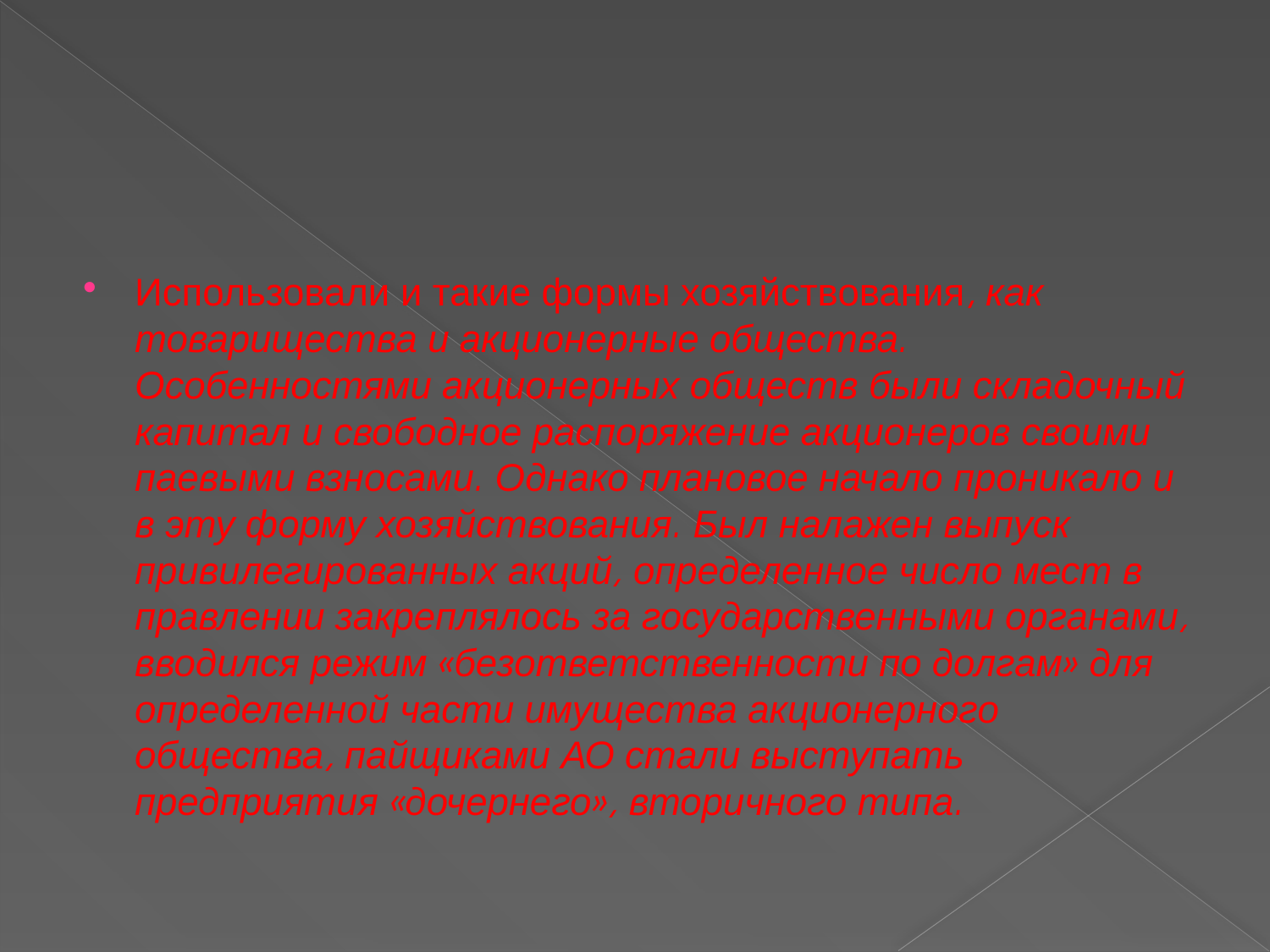

#
Использовали и такие формы хозяйствования, как товарищества и акционерные общества. Особенностями акционерных обществ были складочный капитал и свободное распоряжение акционеров своими паевыми взносами. Однако плановое начало проникало и в эту форму хозяйствования. Был налажен выпуск привилегированных акций, определенное число мест в правлении закреплялось за государственными органами, вводился режим «безответственности по долгам» для определенной части имущества акционерного общества, пайщиками АО стали выступать предприятия «дочернего», вторичного типа.